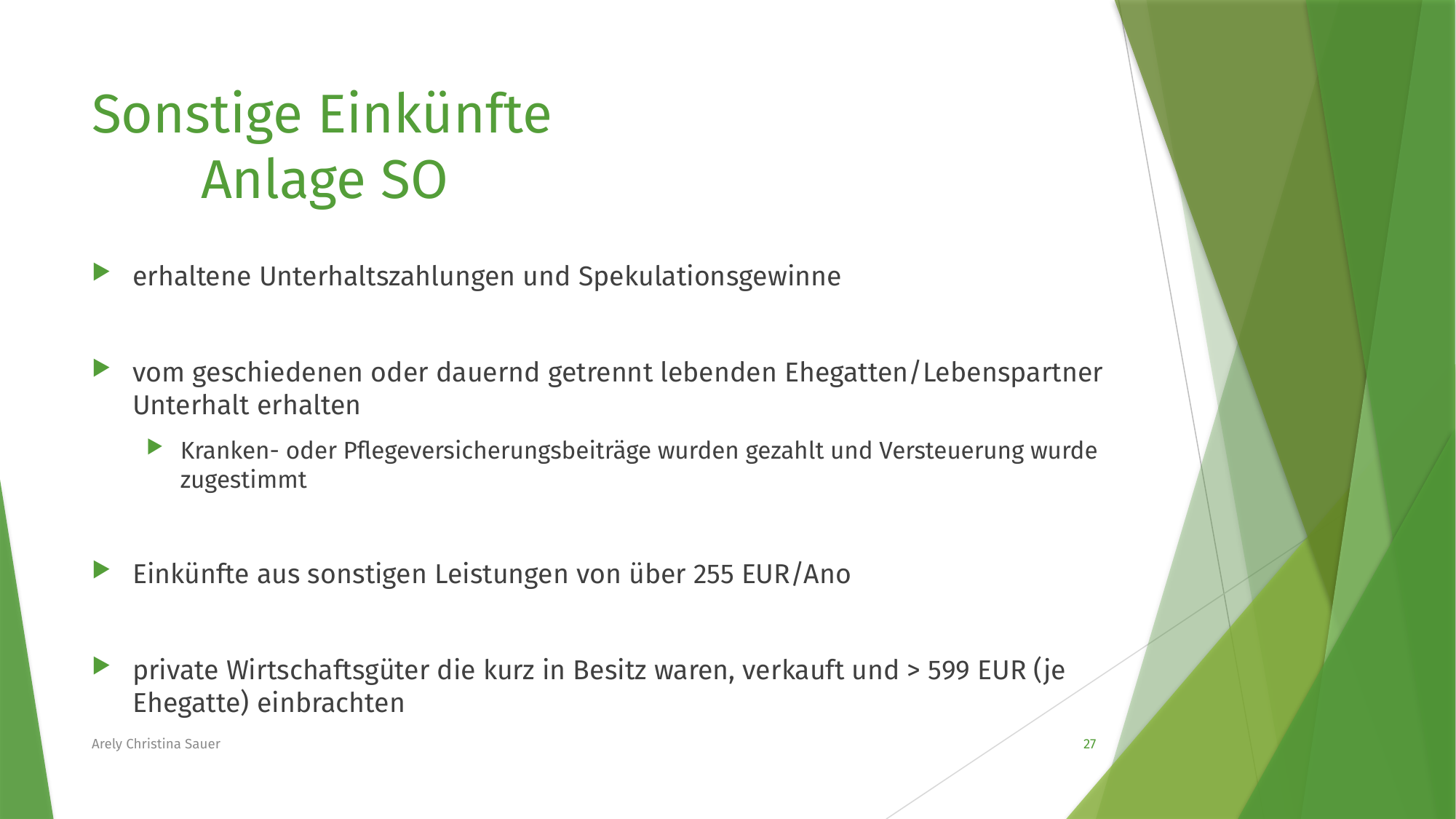

# Sonstige Einkünfte Anlage SO
erhaltene Unterhaltszahlungen und Spekulationsgewinne

vom geschiedenen oder dauernd getrennt lebenden Ehegatten/Lebenspartner Unterhalt erhalten
Kranken- oder Pflegeversicherungsbeiträge wurden gezahlt und Versteuerung wurde              zugestimmt

Einkünfte aus sonstigen Leistungen von über 255 EUR/Ano

private Wirtschaftsgüter die kurz in Besitz waren, verkauft und > 599 EUR (je Ehegatte) einbrachten

Arely Christina Sauer
27